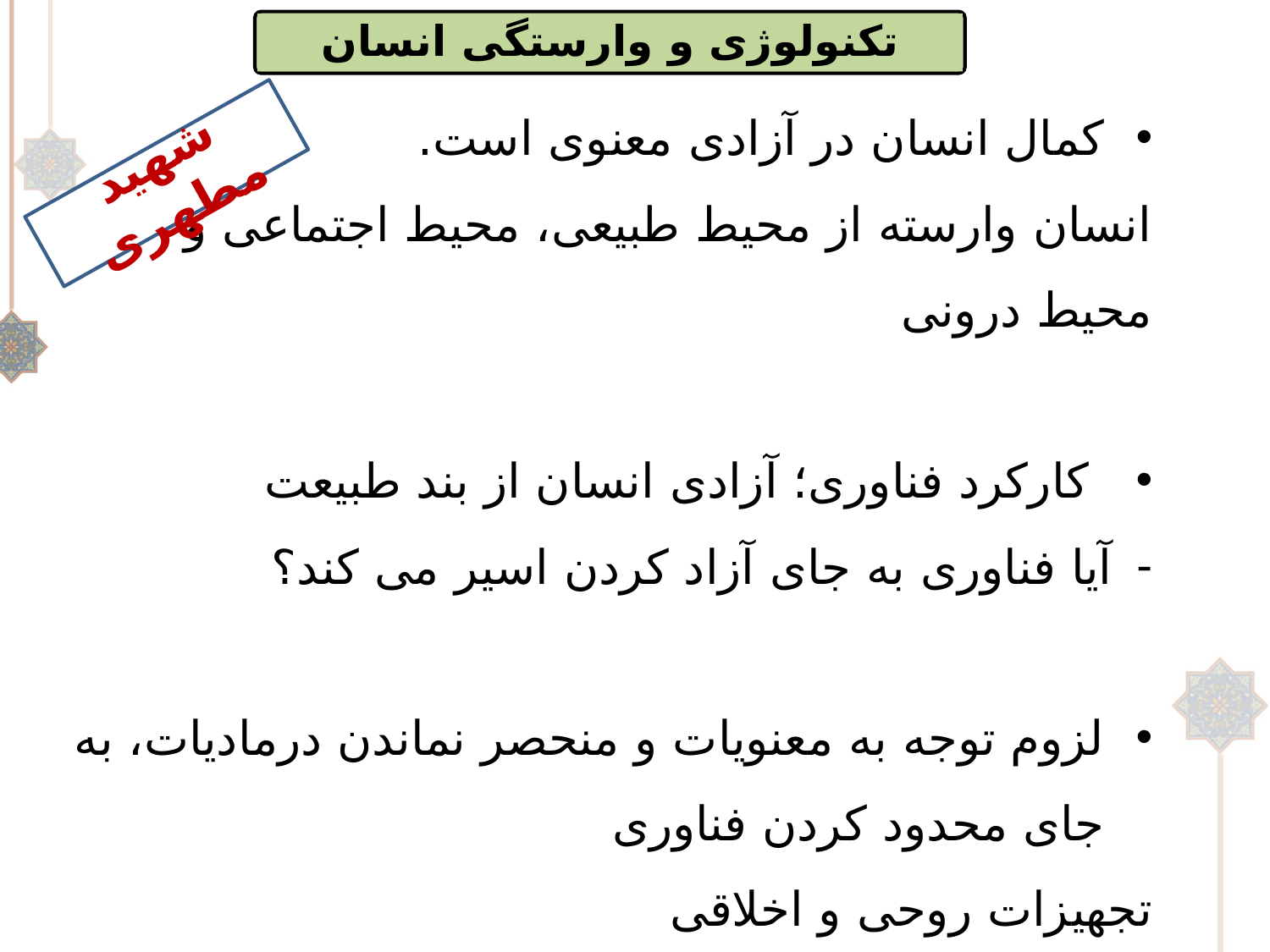

23

تکنولوژی و وارستگی انسان
کمال انسان در آزادی معنوی است.
انسان وارسته از محیط طبیعی، محیط اجتماعی و محیط درونی

 کارکرد فناوری؛ آزادی انسان از بند طبیعت
آیا فناوری به جای آزاد کردن اسیر می کند؟

لزوم توجه به معنویات و منحصر نماندن درمادیات، به جای محدود کردن فناوری
تجهیزات روحی و اخلاقی
لزوم آزادی فناوری از غضب، شهوت و سلطه جویی
شهید مطهری